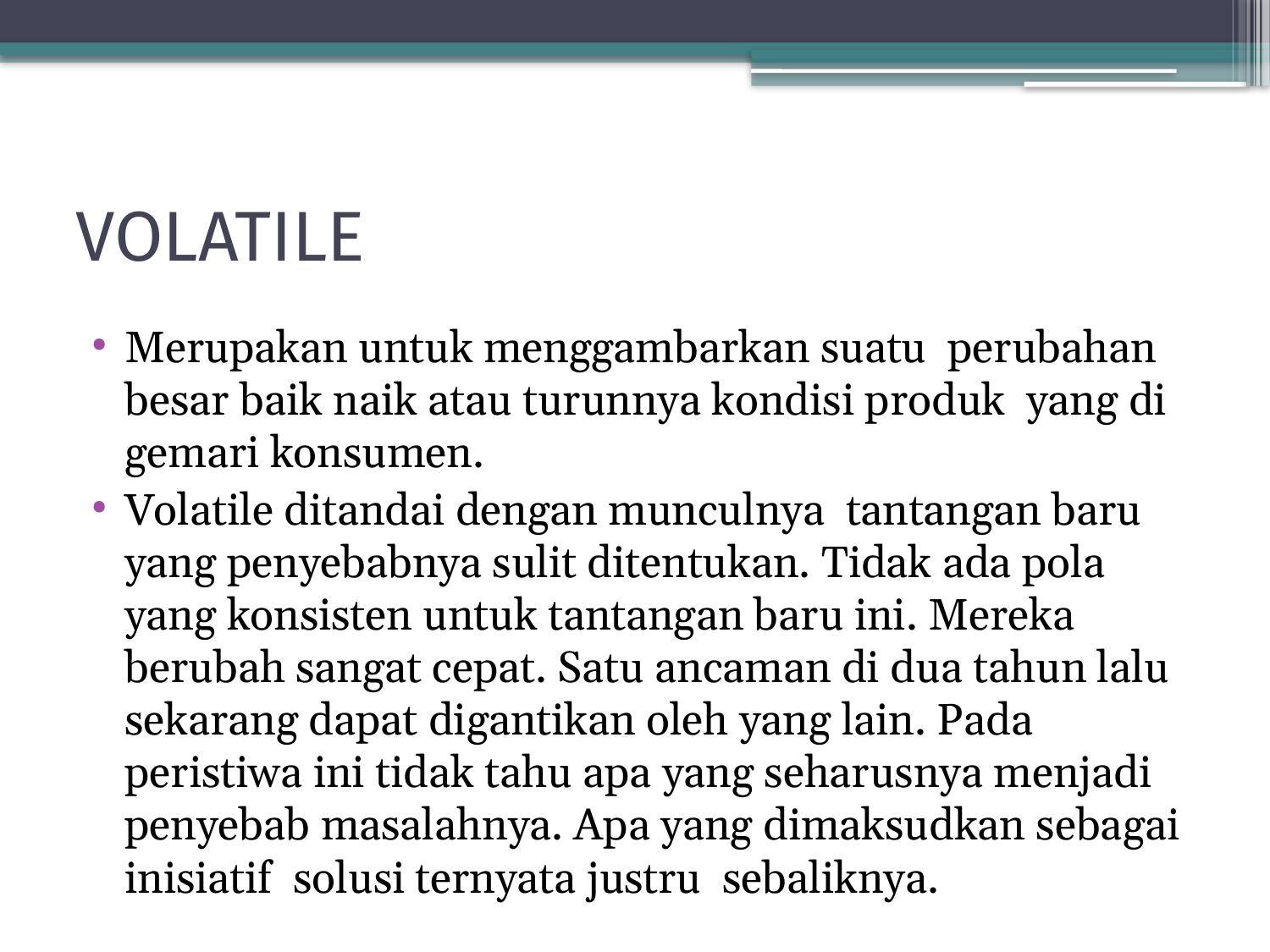

# VOLATILE
Merupakan untuk menggambarkan suatu  perubahan besar baik naik atau turunnya kondisi produk  yang di gemari konsumen.
Volatile ditandai dengan munculnya  tantangan baru yang penyebabnya sulit ditentukan. Tidak ada pola yang konsisten untuk tantangan baru ini. Mereka berubah sangat cepat. Satu ancaman di dua tahun lalu sekarang dapat digantikan oleh yang lain. Pada peristiwa ini tidak tahu apa yang seharusnya menjadi penyebab masalahnya. Apa yang dimaksudkan sebagai inisiatif  solusi ternyata justru  sebaliknya.